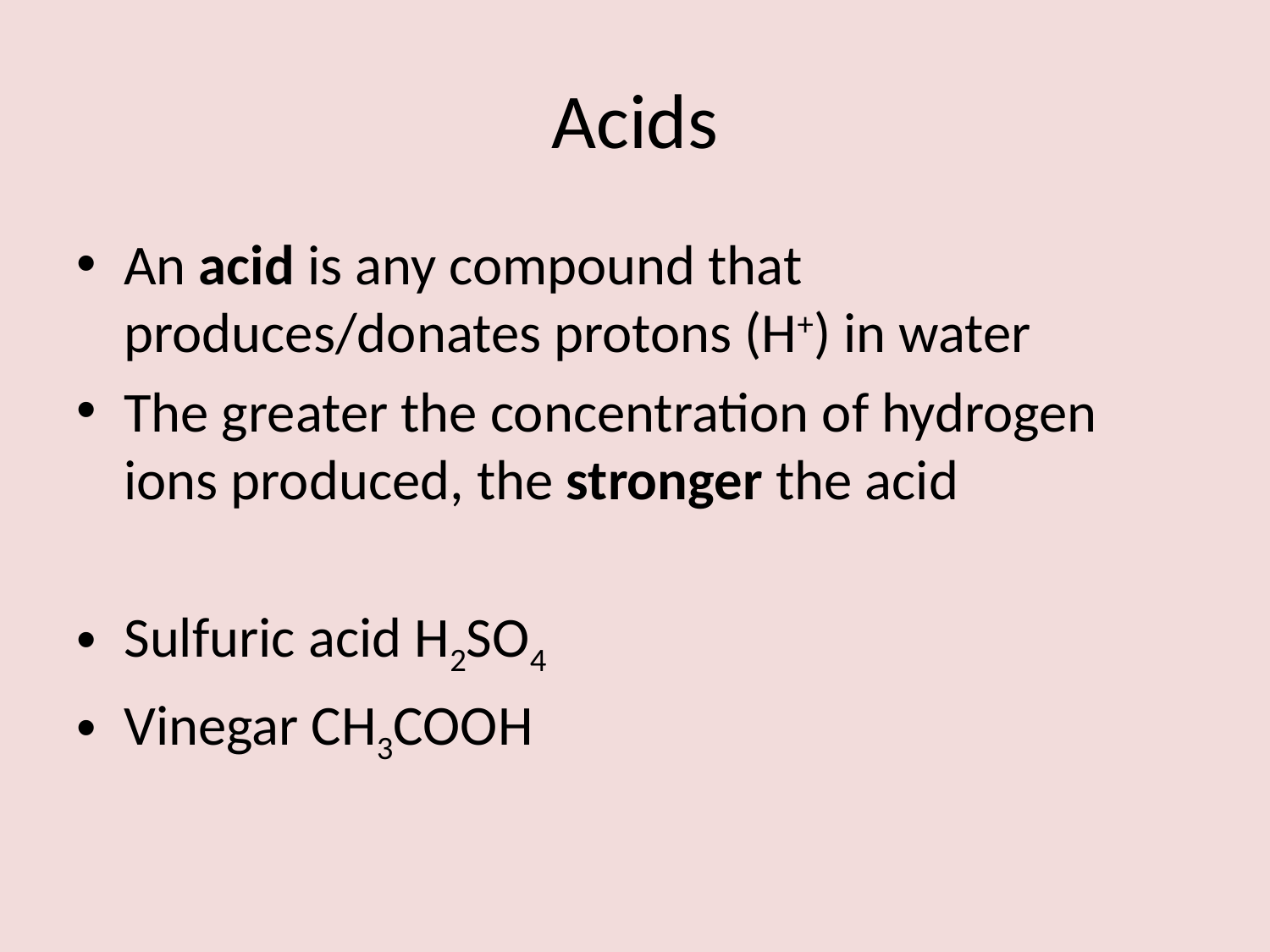

# Acids
An acid is any compound that produces/donates protons (H+) in water
The greater the concentration of hydrogen ions produced, the stronger the acid

Sulfuric acid H2SO4
Vinegar CH3COOH